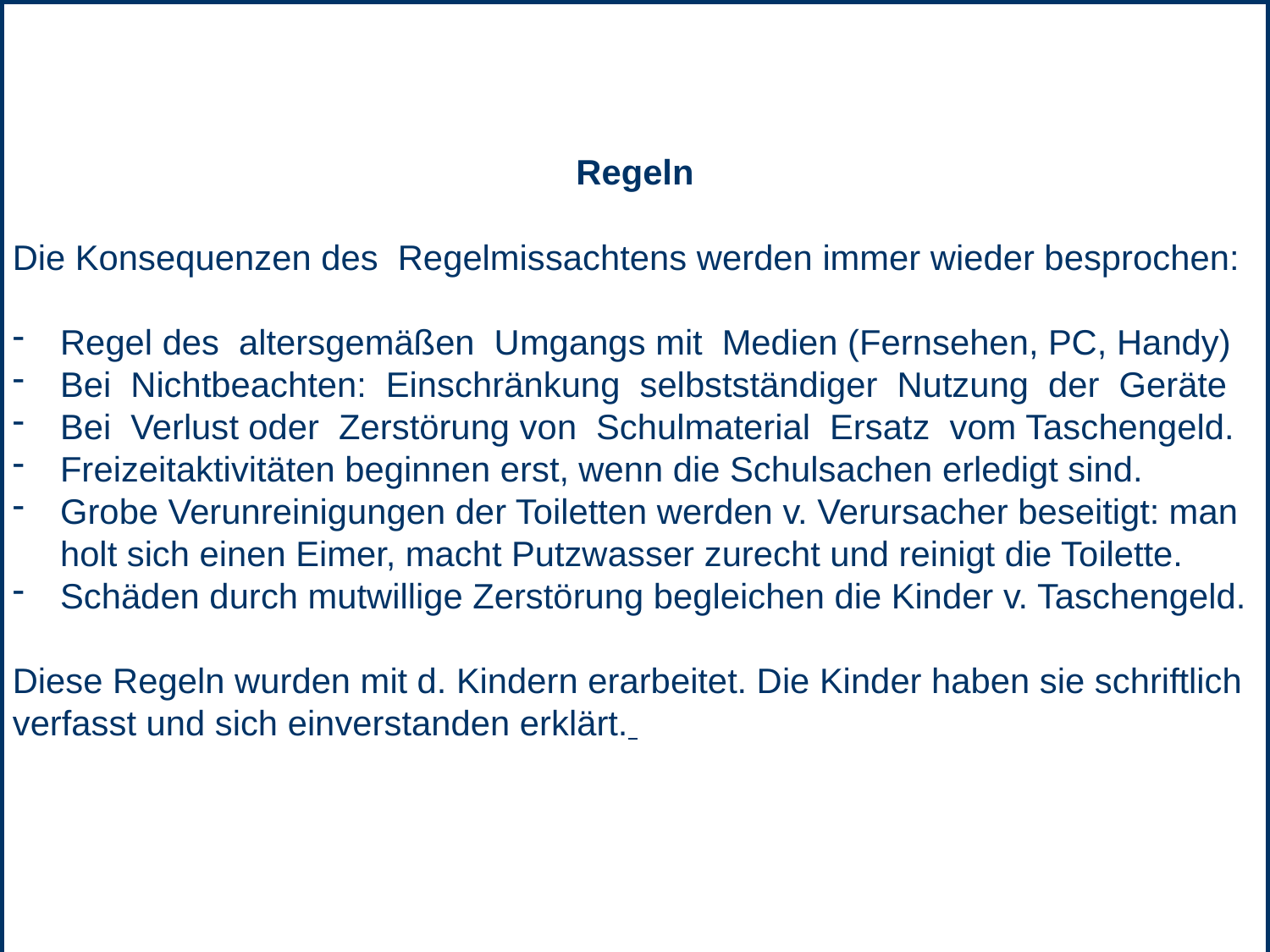

Regeln

Die Konsequenzen des  Regelmissachtens werden immer wieder besprochen:

Regel des  altersgemäßen  Umgangs mit  Medien (Fernsehen, PC, Handy)
Bei  Nichtbeachten:  Einschränkung  selbstständiger  Nutzung  der  Geräte
Bei  Verlust oder  Zerstörung von  Schulmaterial  Ersatz  vom Taschengeld.
Freizeitaktivitäten beginnen erst, wenn die Schulsachen erledigt sind.
Grobe Verunreinigungen der Toiletten werden v. Verursacher beseitigt: man holt sich einen Eimer, macht Putzwasser zurecht und reinigt die Toilette.
Schäden durch mutwillige Zerstörung begleichen die Kinder v. Taschengeld.

Diese Regeln wurden mit d. Kindern erarbeitet. Die Kinder haben sie schriftlich verfasst und sich einverstanden erklärt.